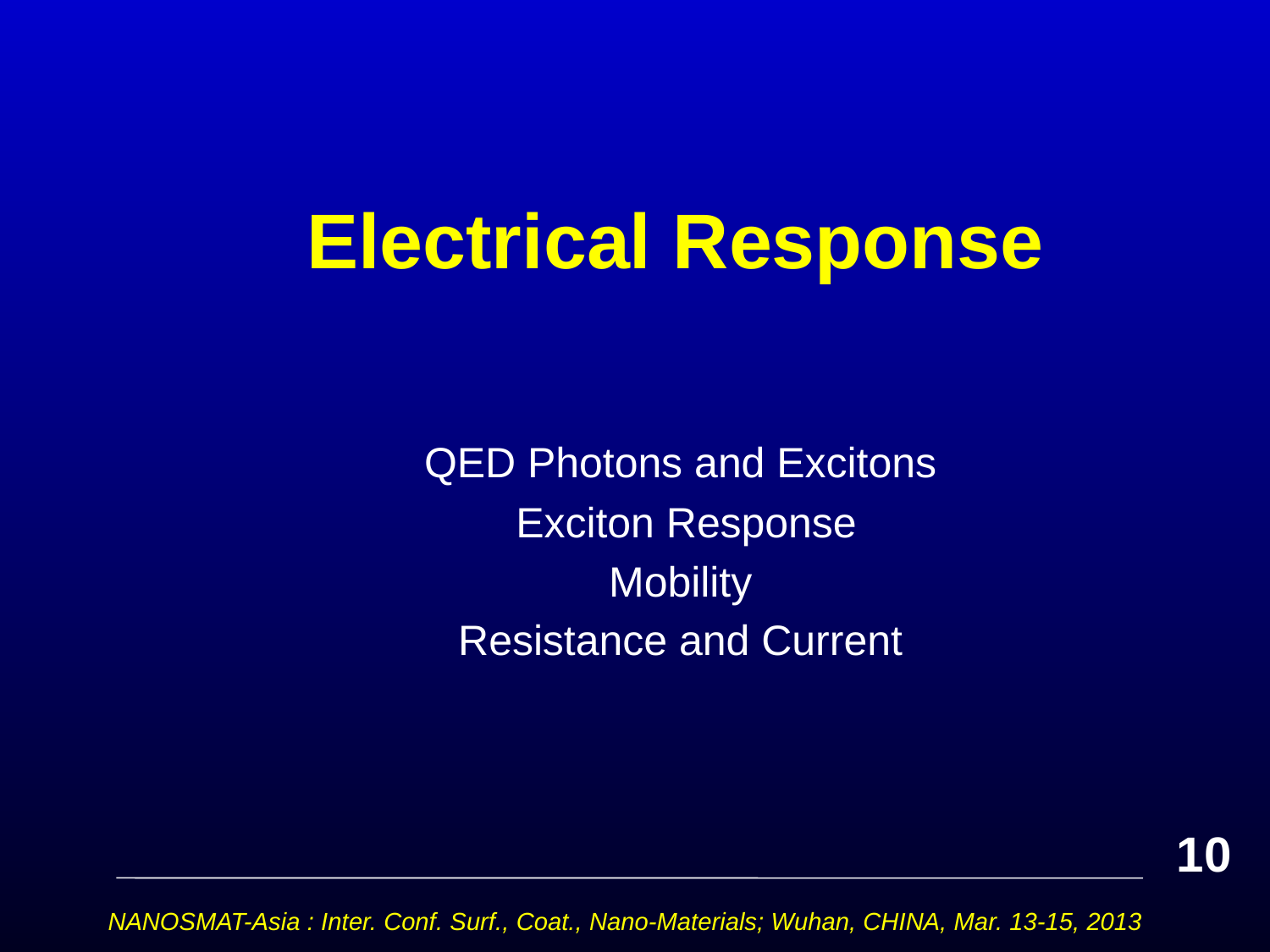

# Electrical Response

QED Photons and Excitons
 Exciton Response
 Mobility
Resistance and Current

10
NANOSMAT-Asia : Inter. Conf. Surf., Coat., Nano-Materials; Wuhan, CHINA, Mar. 13-15, 2013